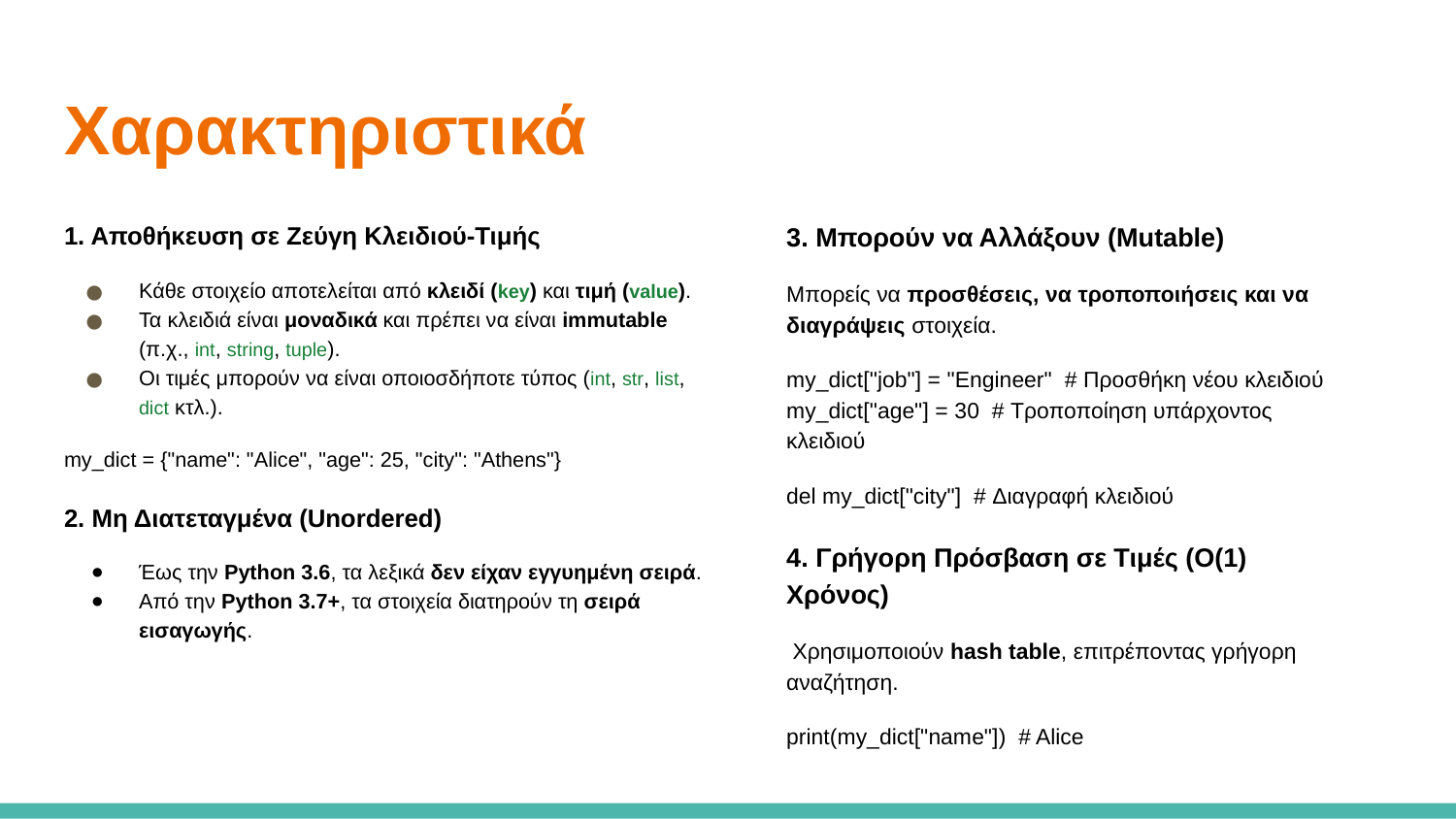

# Χαρακτηριστικά
3. Μπορούν να Αλλάξουν (Mutable)
Μπορείς να προσθέσεις, να τροποποιήσεις και να διαγράψεις στοιχεία.
my_dict["job"] = "Engineer"  # Προσθήκη νέου κλειδιού
my_dict["age"] = 30  # Τροποποίηση υπάρχοντος κλειδιού
del my_dict["city"]  # Διαγραφή κλειδιού
4. Γρήγορη Πρόσβαση σε Τιμές (O(1) Χρόνος)
 Χρησιμοποιούν hash table, επιτρέποντας γρήγορη αναζήτηση.
print(my_dict["name"])  # Alice

1. Αποθήκευση σε Ζεύγη Κλειδιού-Τιμής
Κάθε στοιχείο αποτελείται από κλειδί (key) και τιμή (value).
Τα κλειδιά είναι μοναδικά και πρέπει να είναι immutable (π.χ., int, string, tuple).
Οι τιμές μπορούν να είναι οποιοσδήποτε τύπος (int, str, list, dict κτλ.).
my_dict = {"name": "Alice", "age": 25, "city": "Athens"}
2. Μη Διατεταγμένα (Unordered)
Έως την Python 3.6, τα λεξικά δεν είχαν εγγυημένη σειρά.
Από την Python 3.7+, τα στοιχεία διατηρούν τη σειρά εισαγωγής.